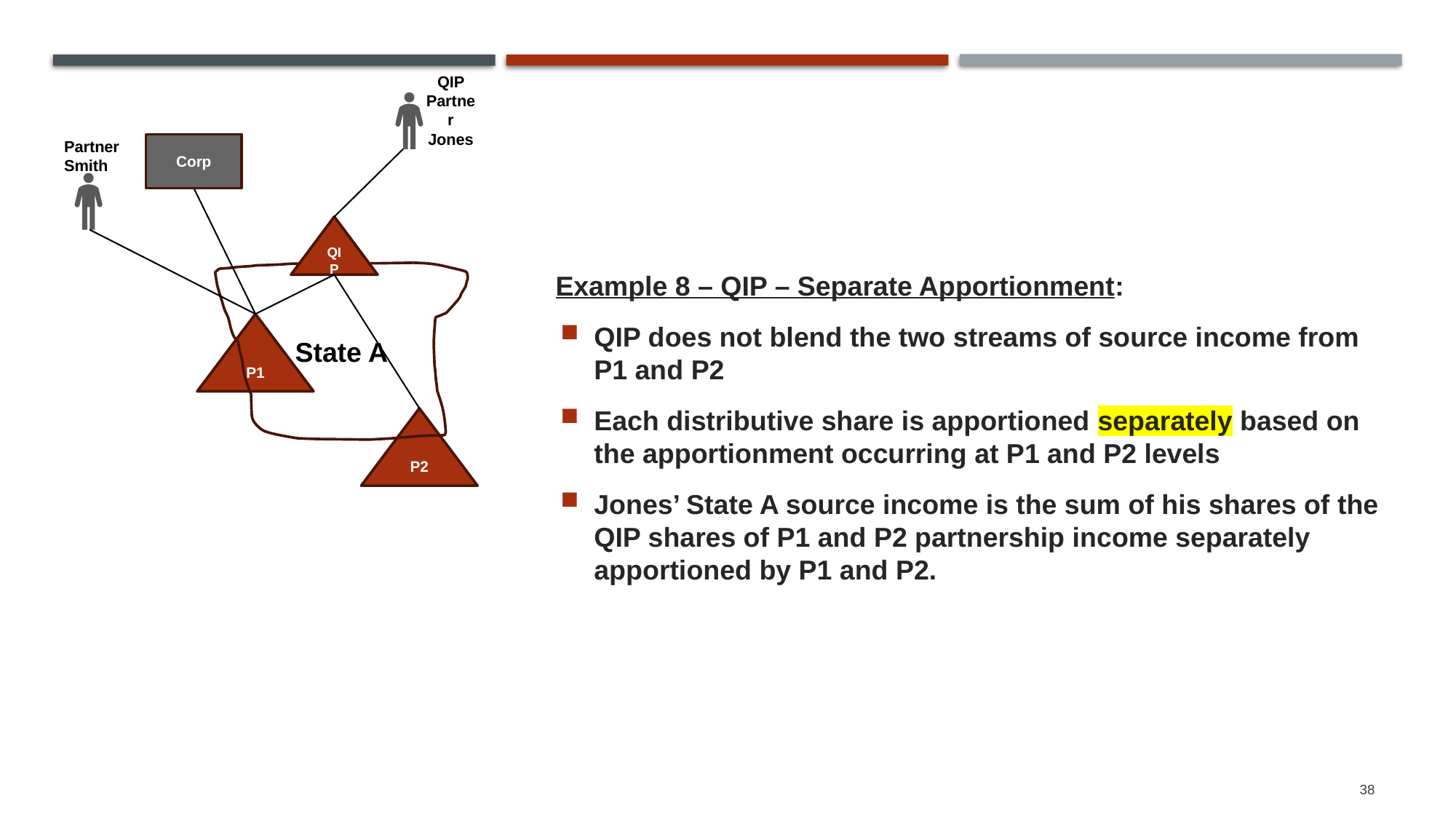

QIP Partner Jones

Partner Smith
Corp

QIP
State A
P1
Example 8 – QIP – Separate Apportionment:
QIP does not blend the two streams of source income from P1 and P2
Each distributive share is apportioned separately based on the apportionment occurring at P1 and P2 levels
Jones’ State A source income is the sum of his shares of the QIP shares of P1 and P2 partnership income separately apportioned by P1 and P2.
P2
38